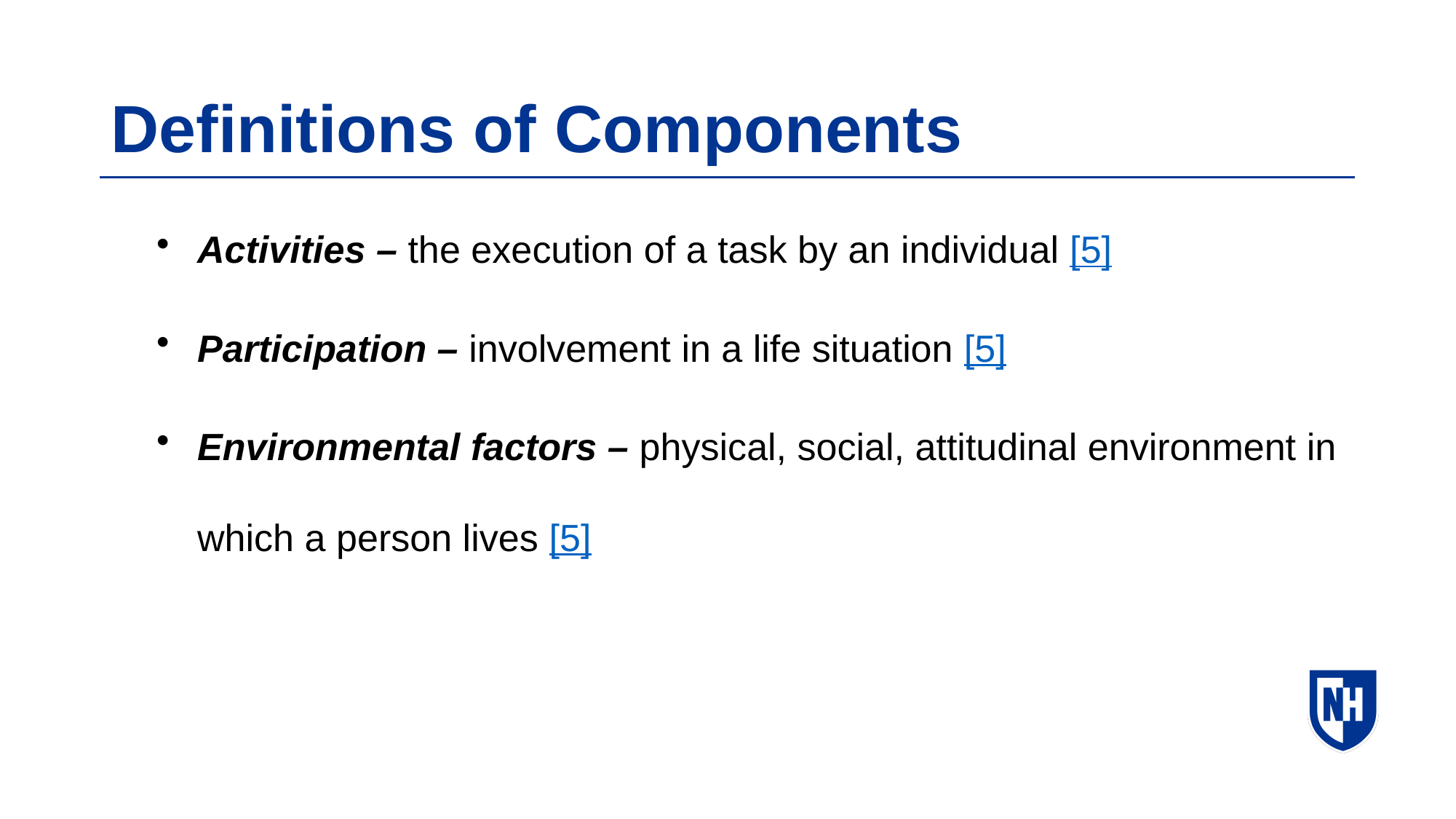

# Definitions of Components
Activities – the execution of a task by an individual [5]
Participation – involvement in a life situation [5]
Environmental factors – physical, social, attitudinal environment in which a person lives [5]